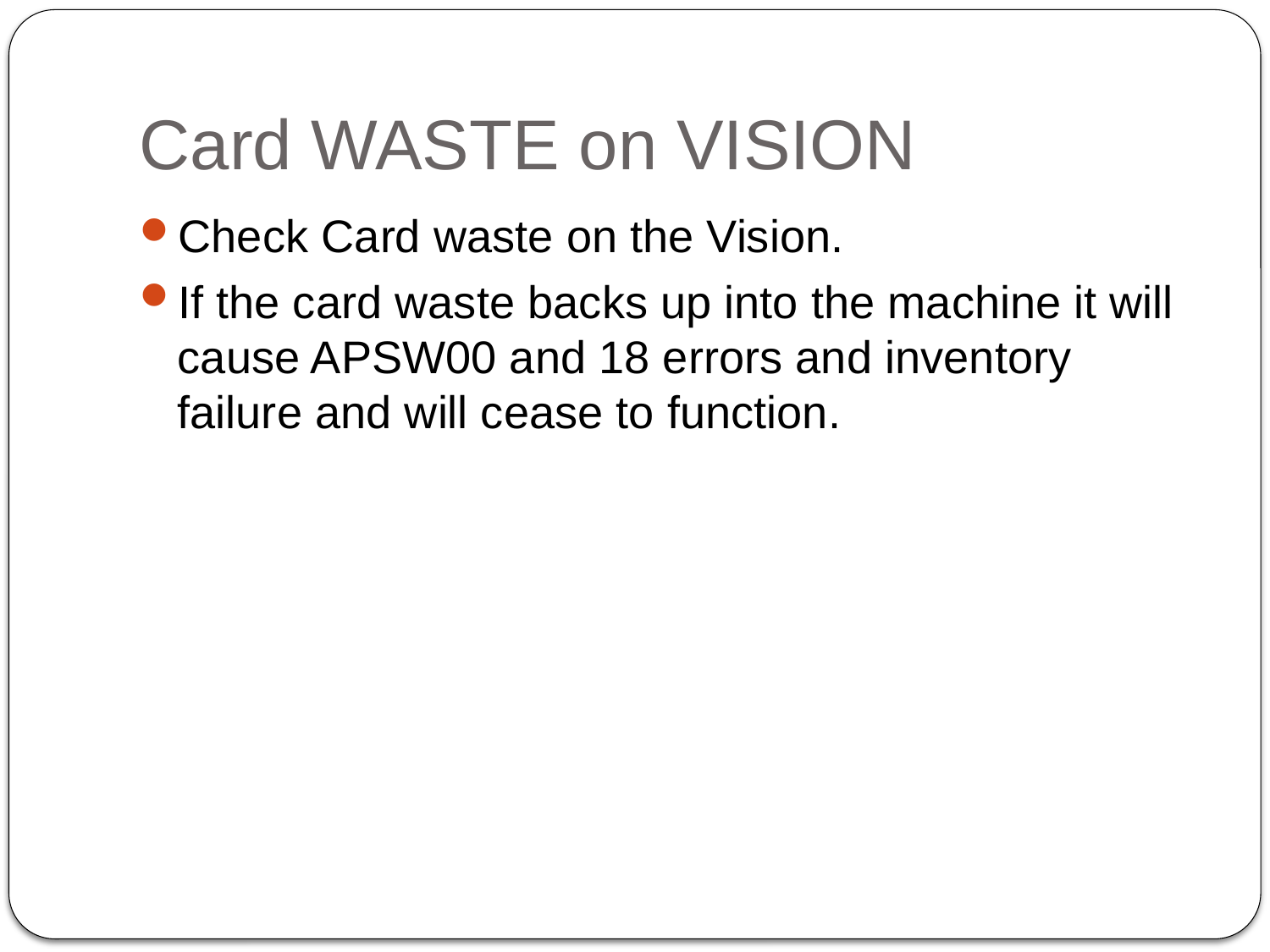

# Card WASTE on VISION
Check Card waste on the Vision.
If the card waste backs up into the machine it will cause APSW00 and 18 errors and inventory failure and will cease to function.